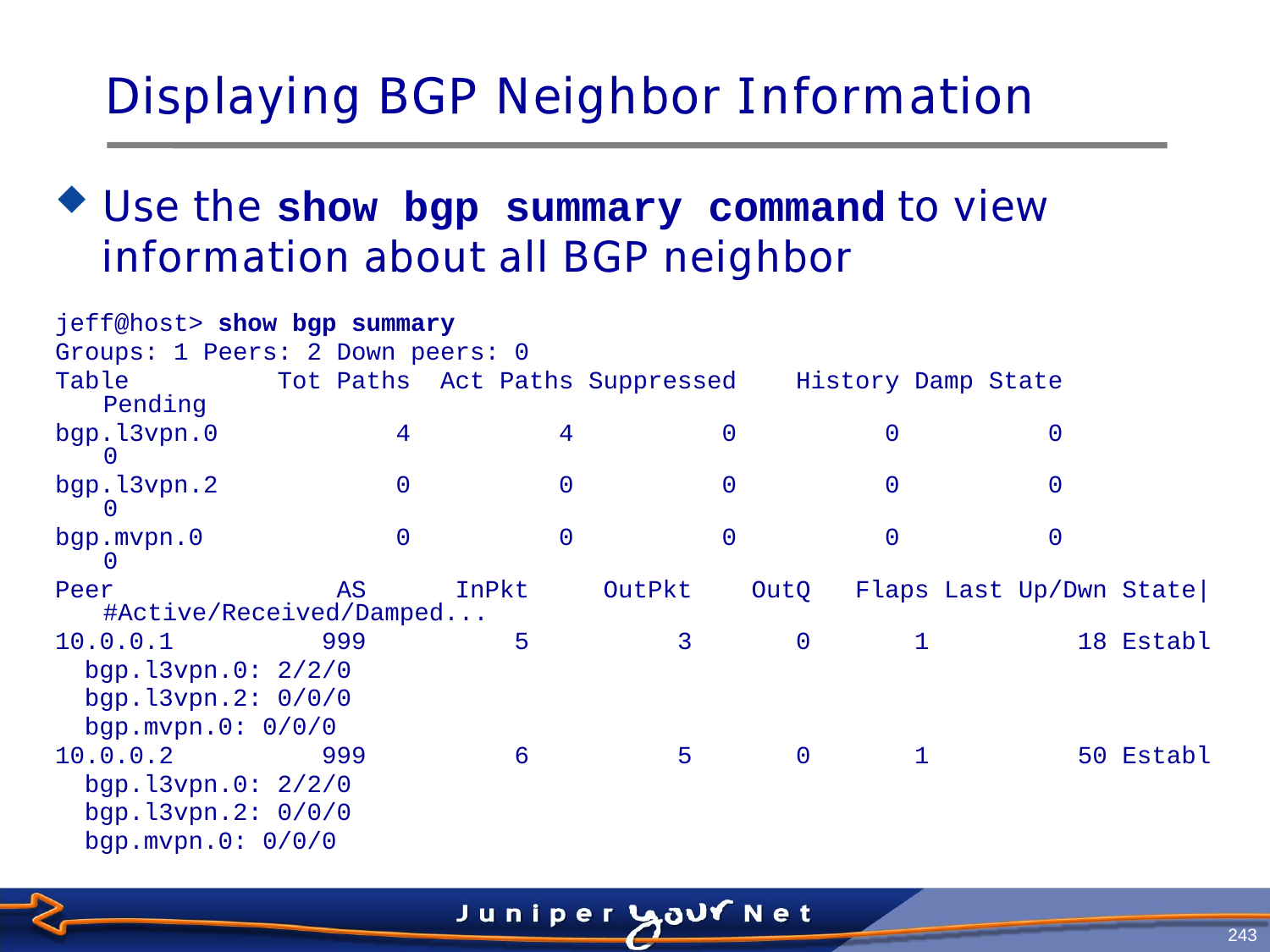

# Displaying BGP Neighbor Information
Use the show bgp summary command to view information about all BGP neighbor

jeff@host> show bgp summary
Groups: 1 Peers: 2 Down peers: 0
Table          Tot Paths  Act Paths Suppressed    History Damp State    Pending
bgp.l3vpn.0            4          4          0          0          0          0
bgp.l3vpn.2            0          0          0          0          0          0
bgp.mvpn.0             0          0          0          0          0          0
Peer               AS      InPkt     OutPkt    OutQ   Flaps Last Up/Dwn State|#Active/Received/Damped...
10.0.0.1          999          5          3       0       1          18 Establ
  bgp.l3vpn.0: 2/2/0
  bgp.l3vpn.2: 0/0/0
  bgp.mvpn.0: 0/0/0
10.0.0.2          999          6          5       0       1          50 Establ
  bgp.l3vpn.0: 2/2/0
  bgp.l3vpn.2: 0/0/0
  bgp.mvpn.0: 0/0/0